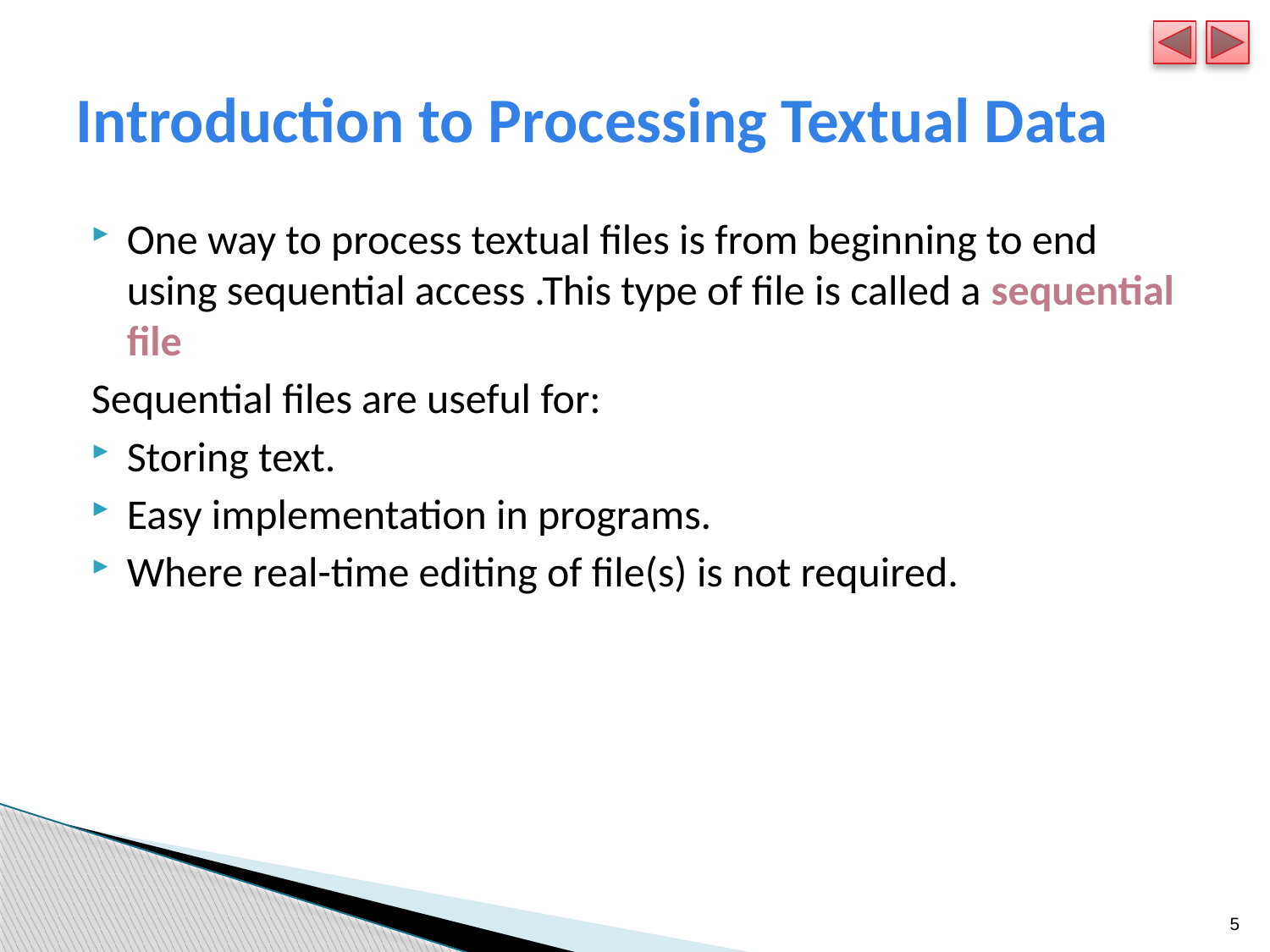

# Introduction to Processing Textual Data
One way to process textual files is from beginning to end using sequential access .This type of file is called a sequential file
Sequential files are useful for:
Storing text.
Easy implementation in programs.
Where real-time editing of file(s) is not required.

5